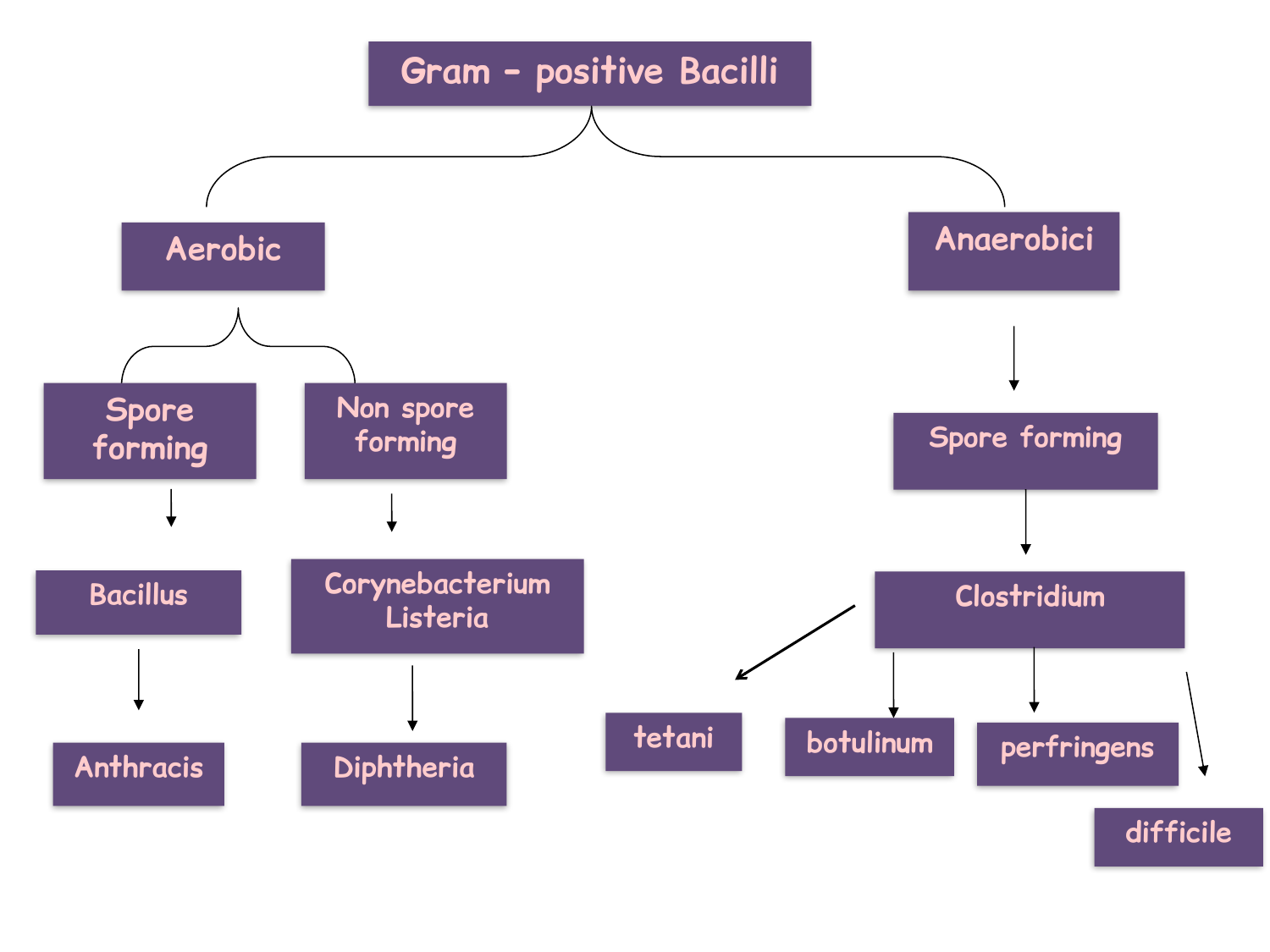

Gram – positive Bacilli

Anaerobici
Aerobic
Spore forming
Non spore forming

Spore forming

Clostridium
tetani

perfringens

Corynebacterium Listeria
Bacillus

botulinum

Anthracis

Diphtheria

difficile